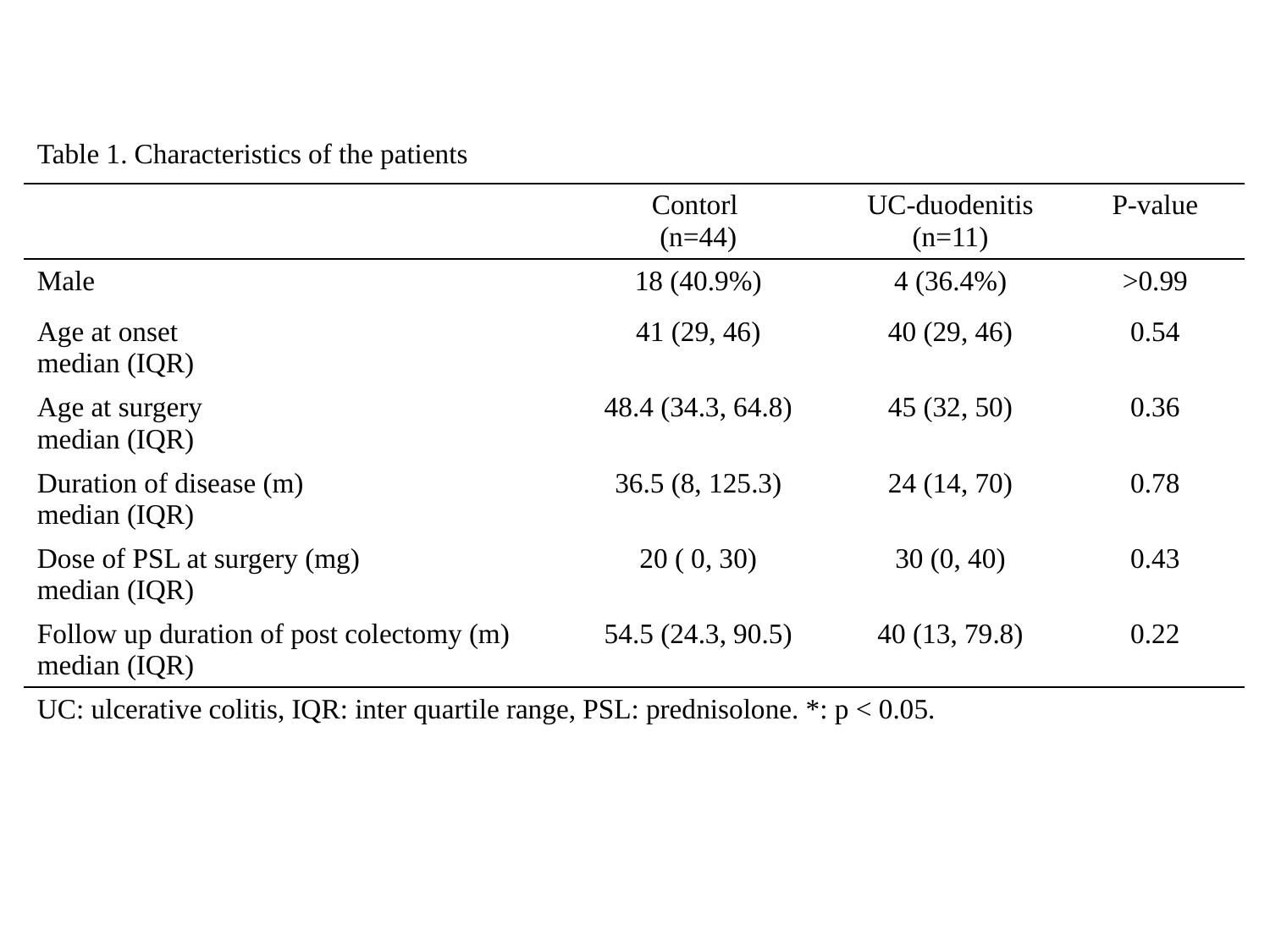

| Table 1. Characteristics of the patients |  |  |  |
| --- | --- | --- | --- |
|  | Contorl (n=44) | UC-duodenitis (n=11) | P-value |
| Male | 18 (40.9%) | 4 (36.4%) | >0.99 |
| Age at onset median (IQR) | 41 (29, 46) | 40 (29, 46) | 0.54 |
| Age at surgery median (IQR) | 48.4 (34.3, 64.8) | 45 (32, 50) | 0.36 |
| Duration of disease (m) median (IQR) | 36.5 (8, 125.3) | 24 (14, 70) | 0.78 |
| Dose of PSL at surgery (mg) median (IQR) | 20 ( 0, 30) | 30 (0, 40) | 0.43 |
| Follow up duration of post colectomy (m) median (IQR) | 54.5 (24.3, 90.5) | 40 (13, 79.8) | 0.22 |
| UC: ulcerative colitis, IQR: inter quartile range, PSL: prednisolone. \*: p < 0.05. |  |  |  |